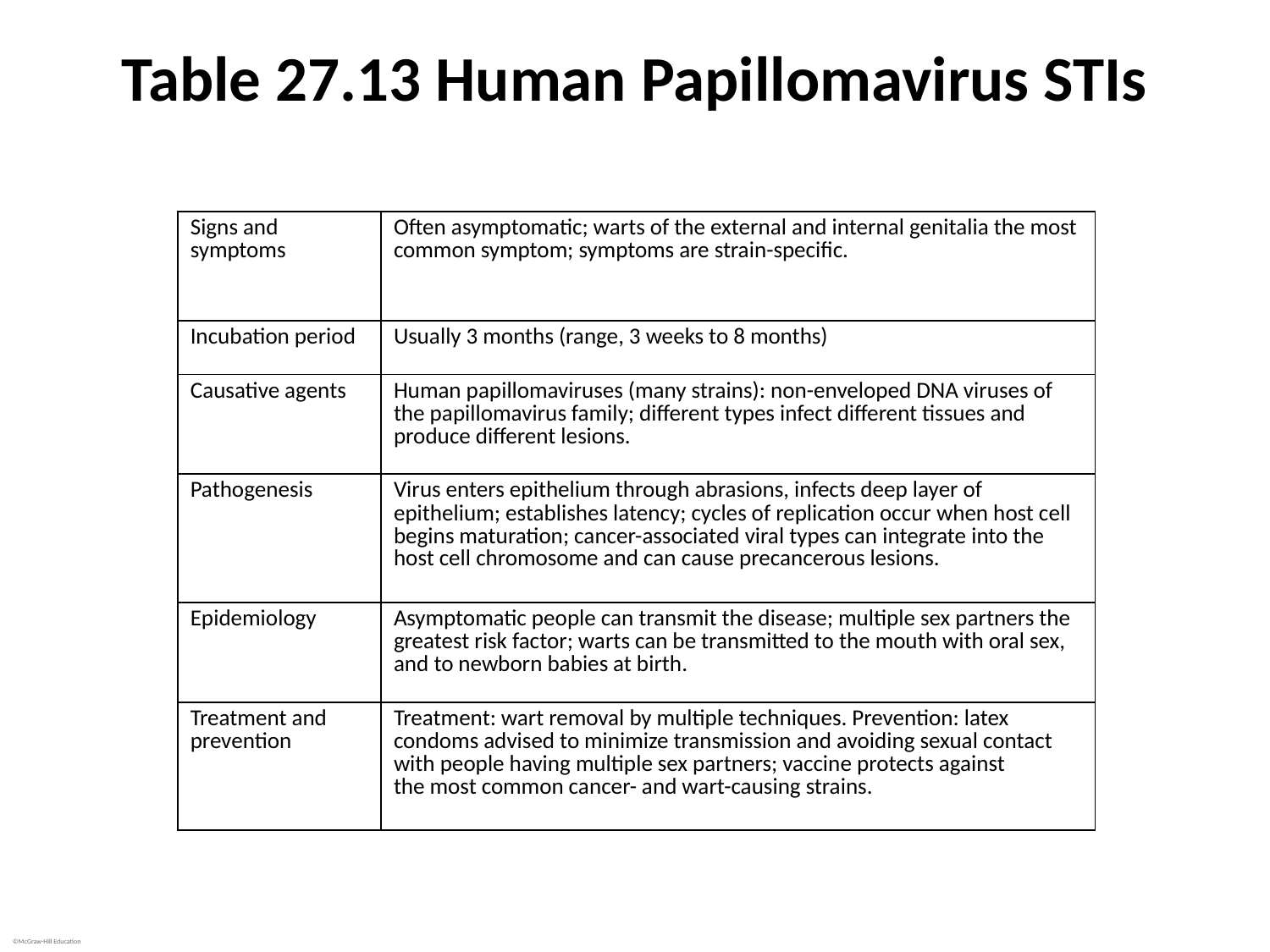

# Table 27.13 Human Papillomavirus STIs
| Signs and symptoms | Often asymptomatic; warts of the external and internal genitalia the most common symptom; symptoms are strain-specific. |
| --- | --- |
| Incubation period | Usually 3 months (range, 3 weeks to 8 months) |
| Causative agents | Human papillomaviruses (many strains): non-enveloped DNA viruses of the papillomavirus family; different types infect different tissues and produce different lesions. |
| Pathogenesis | Virus enters epithelium through abrasions, infects deep layer of epithelium; establishes latency; cycles of replication occur when host cell begins maturation; cancer-associated viral types can integrate into the host cell chromosome and can cause precancerous lesions. |
| Epidemiology | Asymptomatic people can transmit the disease; multiple sex partners the greatest risk factor; warts can be transmitted to the mouth with oral sex, and to newborn babies at birth. |
| Treatment and prevention | Treatment: wart removal by multiple techniques. Prevention: latex condoms advised to minimize transmission and avoiding sexual contact with people having multiple sex partners; vaccine protects against the most common cancer- and wart-causing strains. |